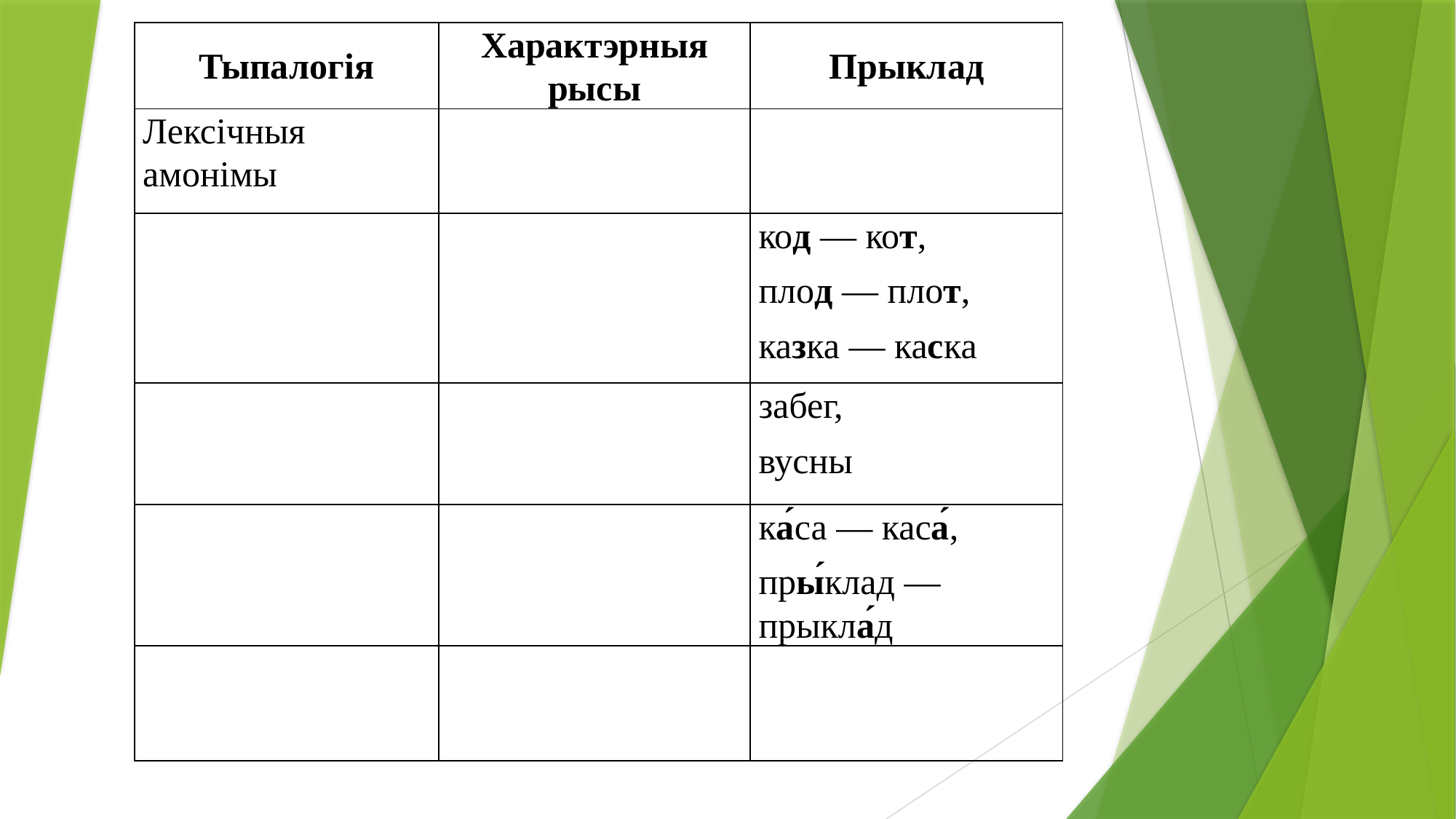

| Тыпалогія | Характэрныя рысы | Прыклад |
| --- | --- | --- |
| Лексічныя амонімы |  |  |
|  |  | код — кот, плод — плот, казка — каска |
|  |  | забег, вусны |
|  |  | ка́са — каса́, пры́клад — прыкла́д |
|  |  |  |